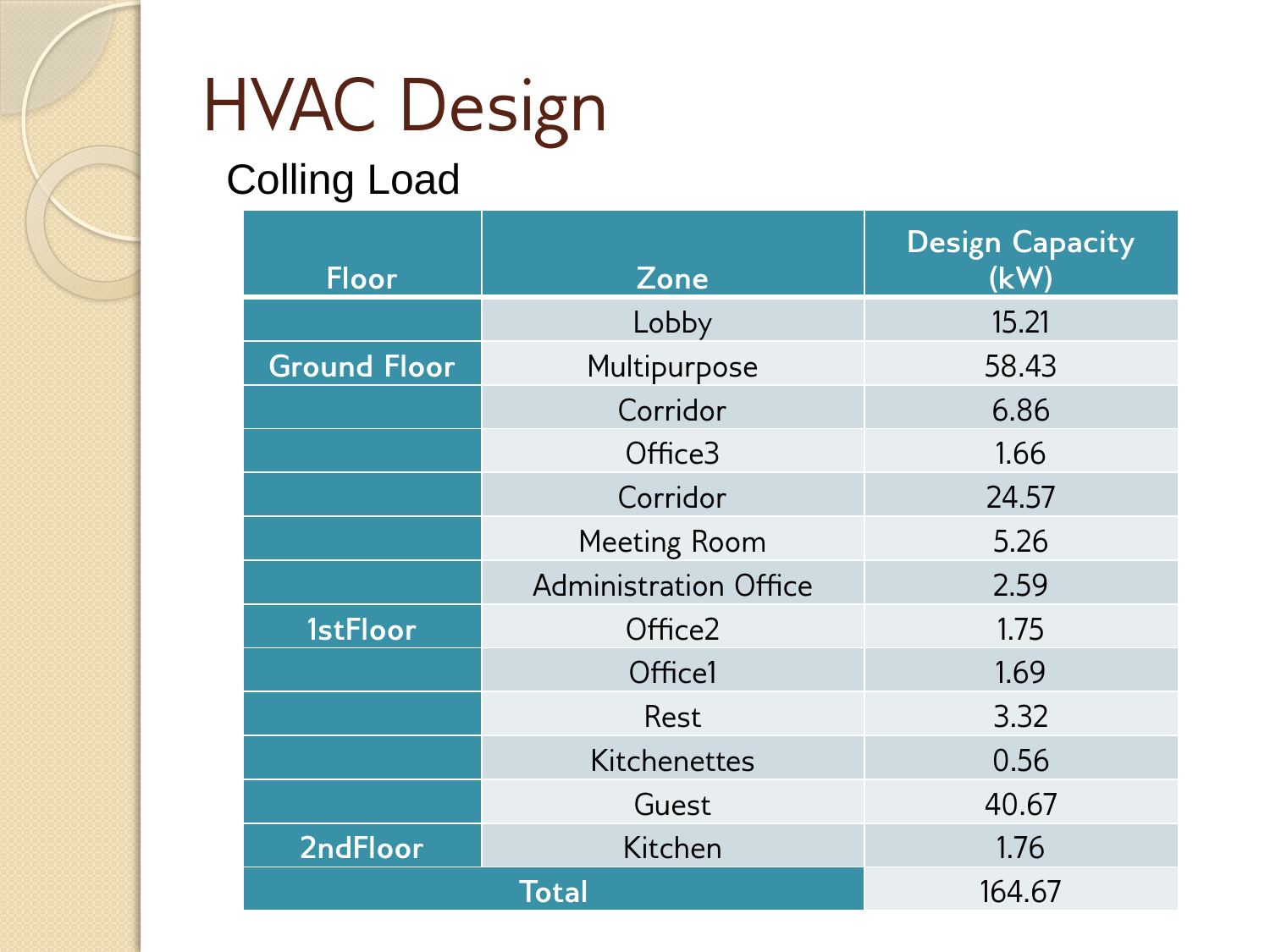

# HVAC Design
Colling Load
| Floor | Zone | Design Capacity (kW) |
| --- | --- | --- |
|  | Lobby | 15.21 |
| Ground Floor | Multipurpose | 58.43 |
|  | Corridor | 6.86 |
|  | Office3 | 1.66 |
|  | Corridor | 24.57 |
|  | Meeting Room | 5.26 |
|  | Administration Office | 2.59 |
| 1stFloor | Office2 | 1.75 |
|  | Office1 | 1.69 |
|  | Rest | 3.32 |
|  | Kitchenettes | 0.56 |
|  | Guest | 40.67 |
| 2ndFloor | Kitchen | 1.76 |
| Total |  | 164.67 |